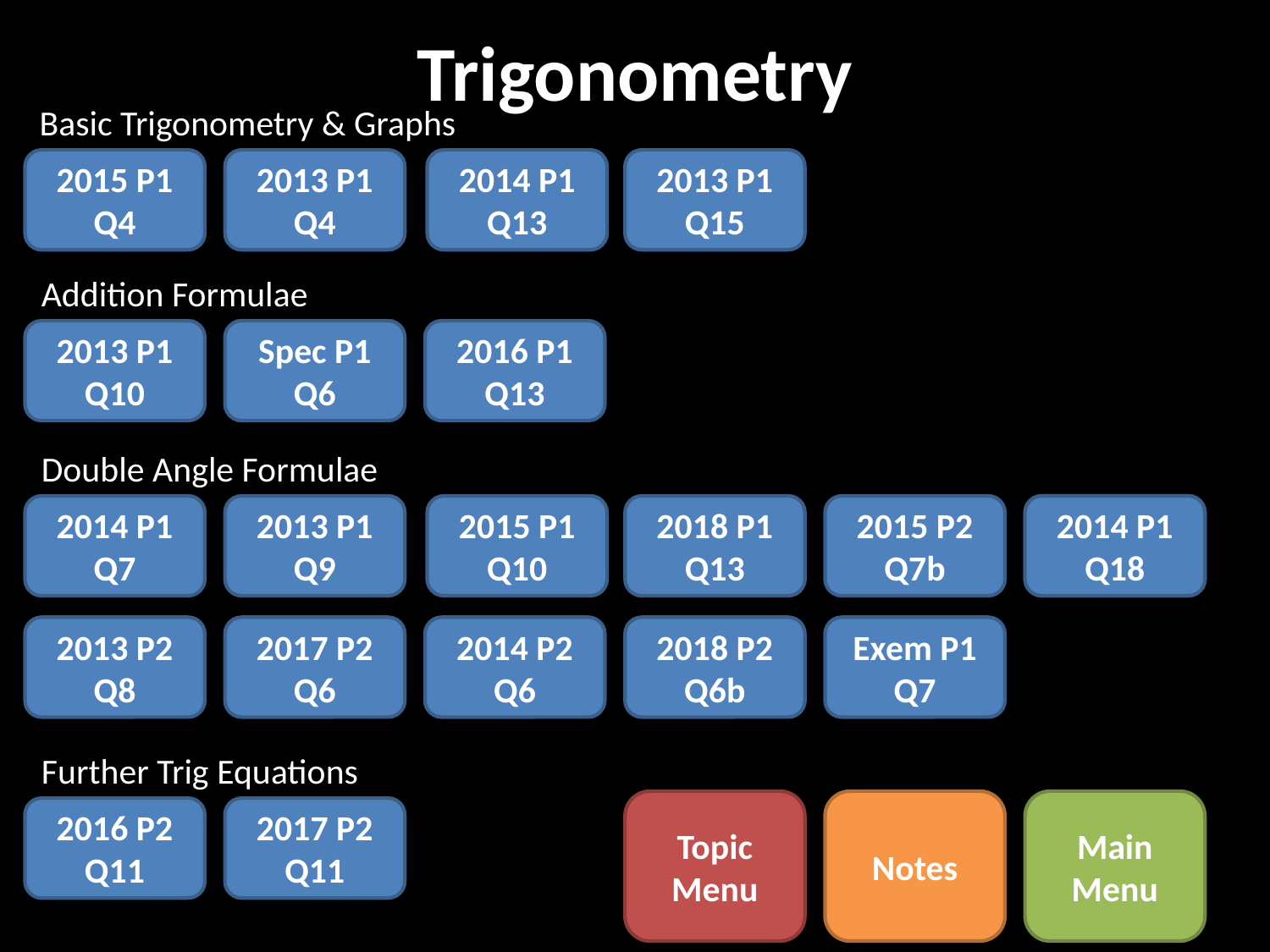

# Trigonometry
Basic Trigonometry & Graphs
2015 P1
Q4
2013 P1
Q4
2014 P1
Q13
2013 P1
Q15
Addition Formulae
2013 P1
Q10
Spec P1
Q6
2016 P1
Q13
Double Angle Formulae
2014 P1
Q7
2013 P1
Q9
2015 P1
Q10
2018 P1
Q13
2015 P2
Q7b
##
Q
2014 P1
Q18
2013 P2
Q8
2017 P2
Q6
2014 P2
Q6
2018 P2
Q6b
Exem P1
Q7
Further Trig Equations
Topic Menu
Notes
Main Menu
2016 P2
Q11
2017 P2
Q11